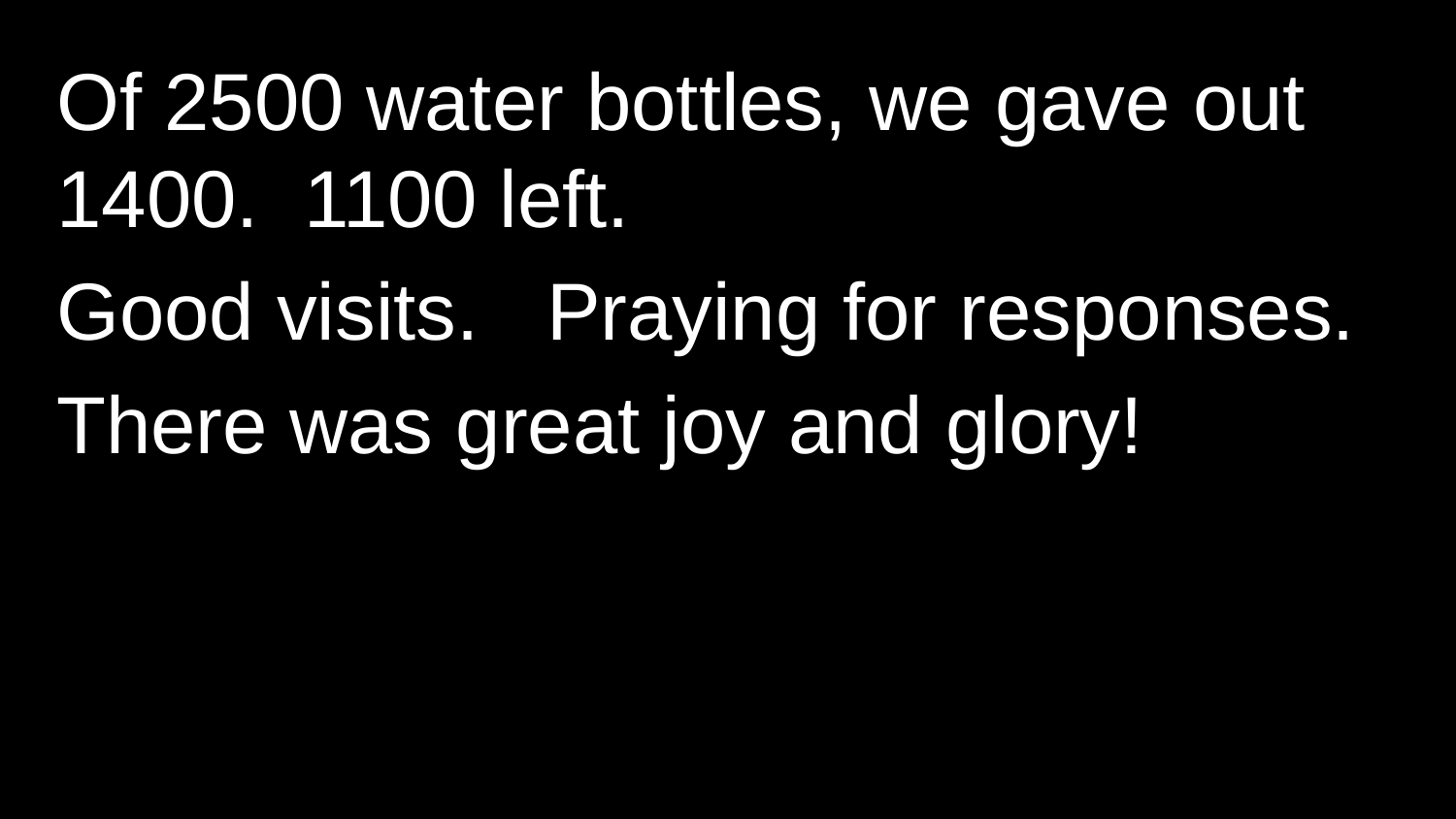

Of 2500 water bottles, we gave out 1400.  1100 left.
Good visits.   Praying for responses.
There was great joy and glory!